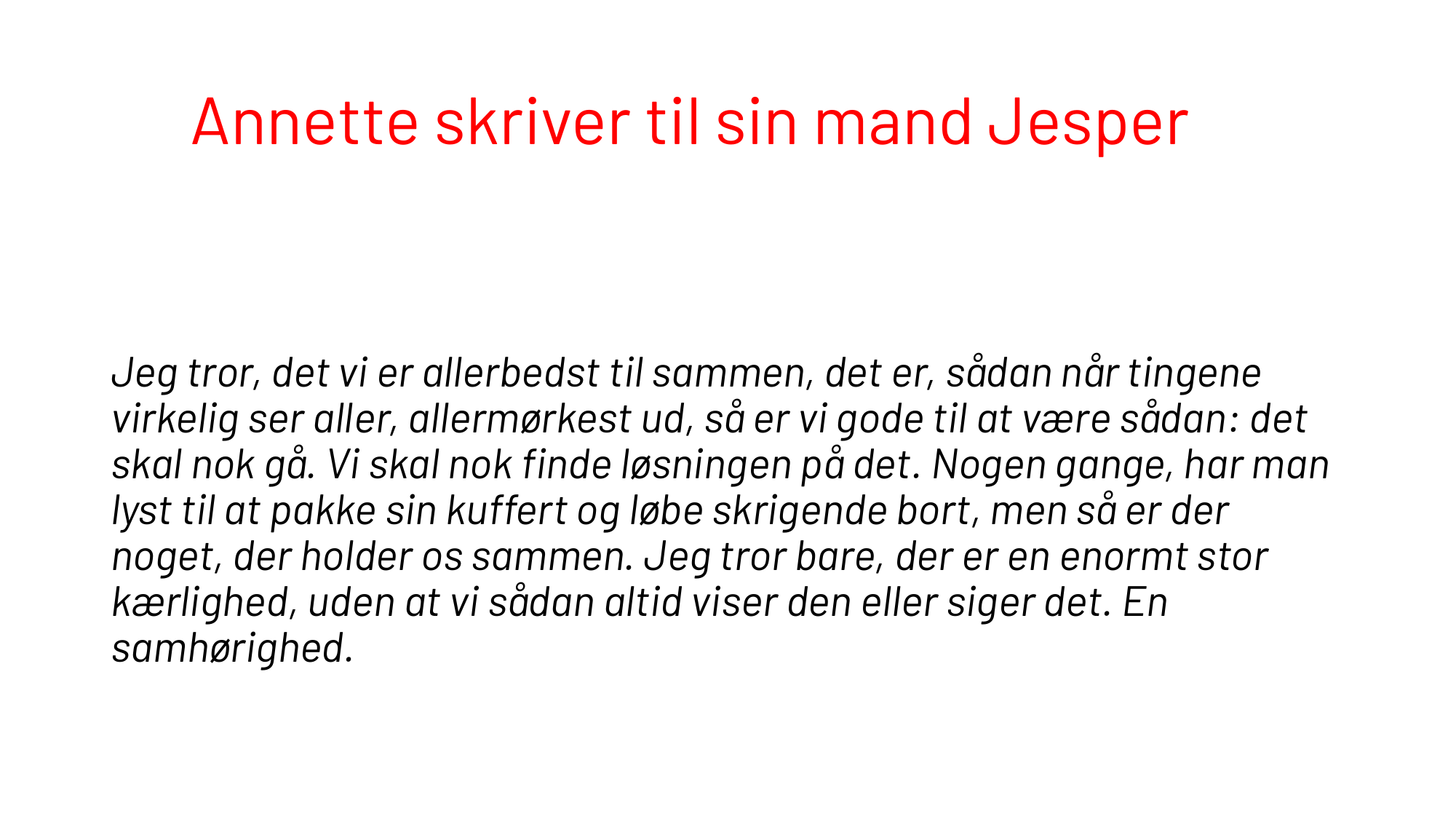

# Annette skriver til sin mand Jesper

Jeg tror, det vi er allerbedst til sammen, det er, sådan når tingene virkelig ser aller, allermørkest ud, så er vi gode til at være sådan: det skal nok gå. Vi skal nok finde løsningen på det. Nogen gange, har man lyst til at pakke sin kuffert og løbe skrigende bort, men så er der noget, der holder os sammen. Jeg tror bare, der er en enormt stor kærlighed, uden at vi sådan altid viser den eller siger det. En samhørighed.